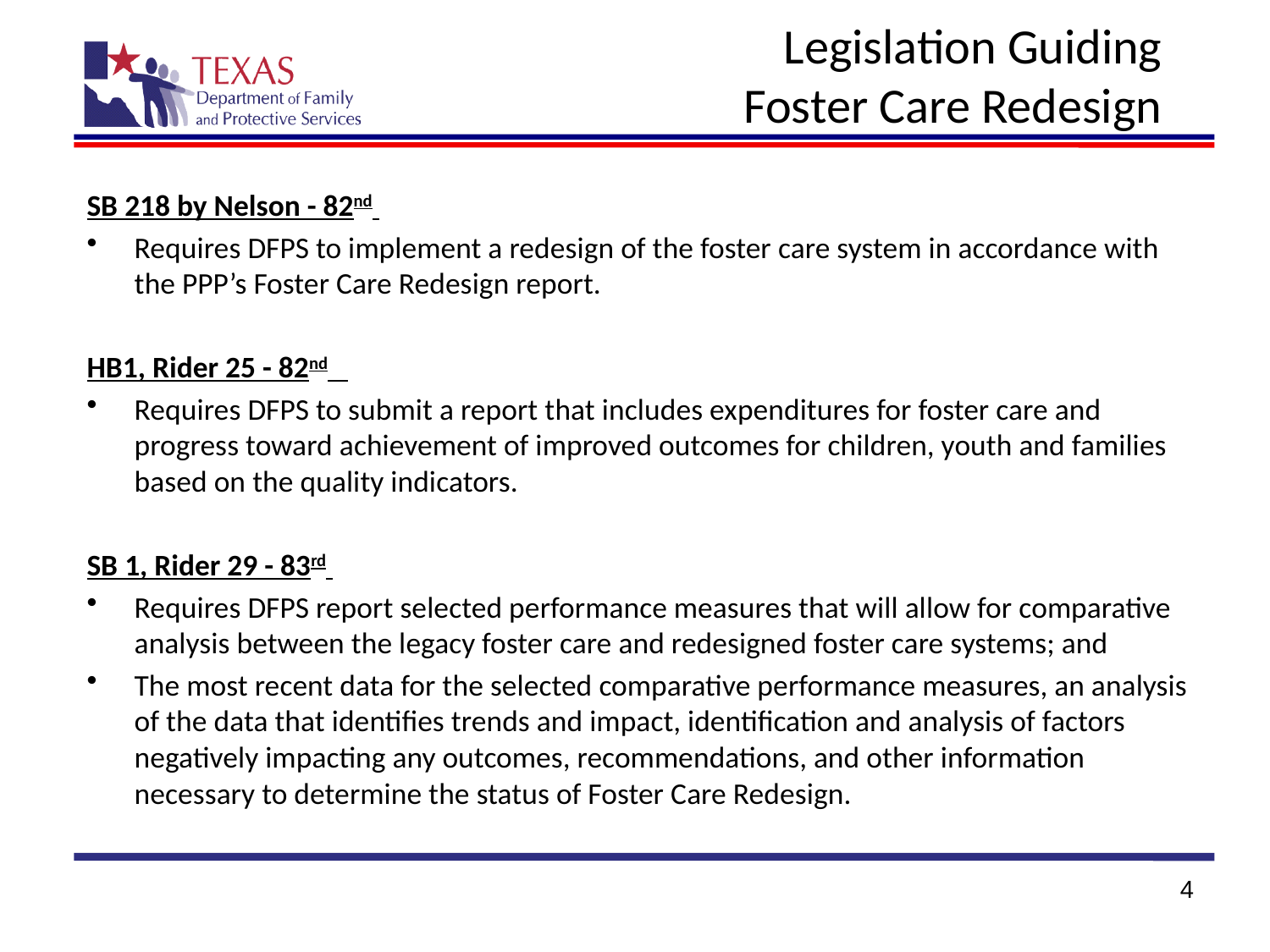

# Legislation Guiding Foster Care Redesign
SB 218 by Nelson - 82nd
Requires DFPS to implement a redesign of the foster care system in accordance with the PPP’s Foster Care Redesign report.

HB1, Rider 25 - 82nd
Requires DFPS to submit a report that includes expenditures for foster care and progress toward achievement of improved outcomes for children, youth and families based on the quality indicators.

SB 1, Rider 29 - 83rd
Requires DFPS report selected performance measures that will allow for comparative analysis between the legacy foster care and redesigned foster care systems; and
The most recent data for the selected comparative performance measures, an analysis of the data that identifies trends and impact, identification and analysis of factors negatively impacting any outcomes, recommendations, and other information necessary to determine the status of Foster Care Redesign.

4